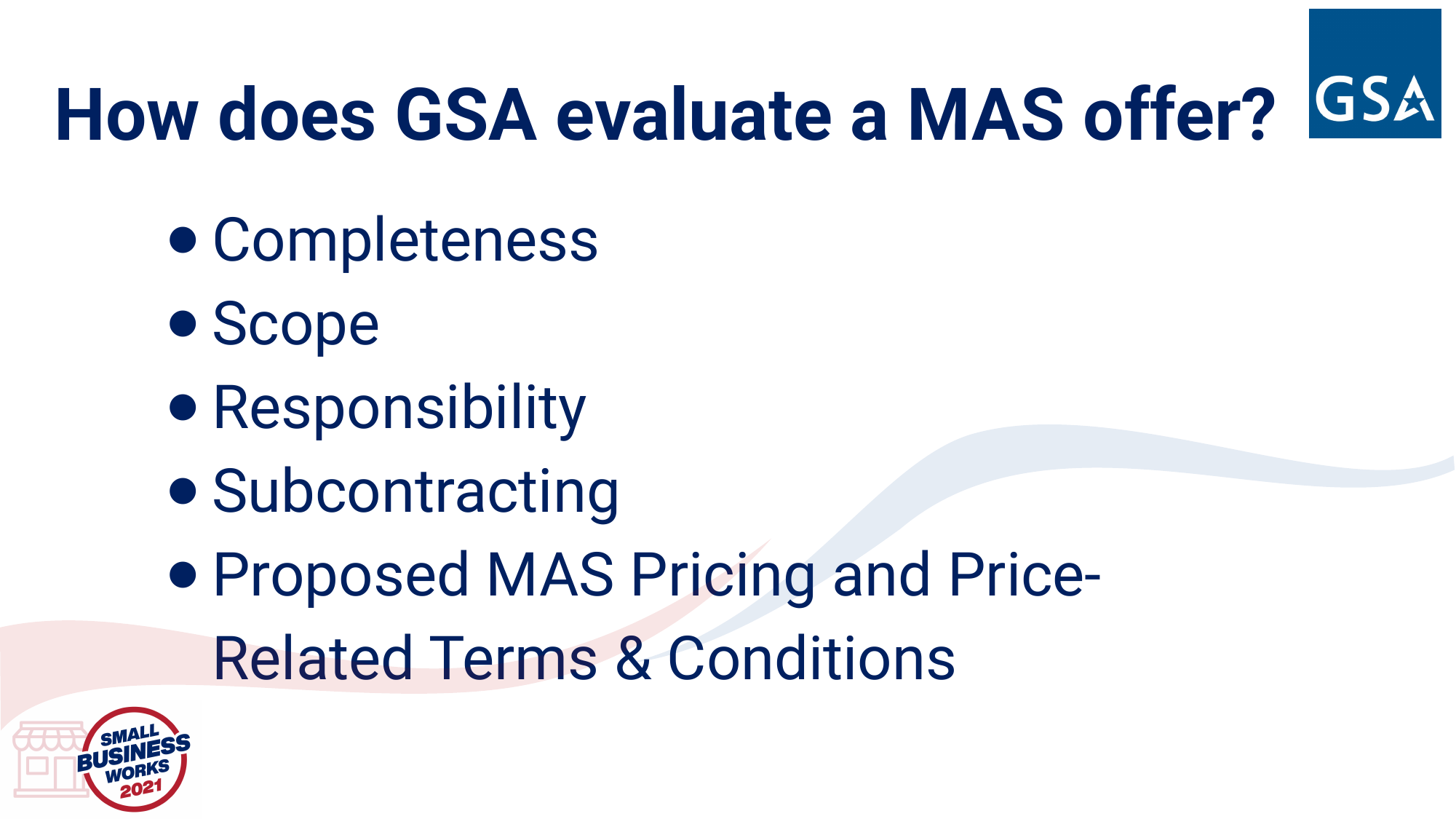

# How does GSA evaluate a MAS offer?
Completeness
Scope
Responsibility
Subcontracting
Proposed MAS Pricing and Price-Related Terms & Conditions